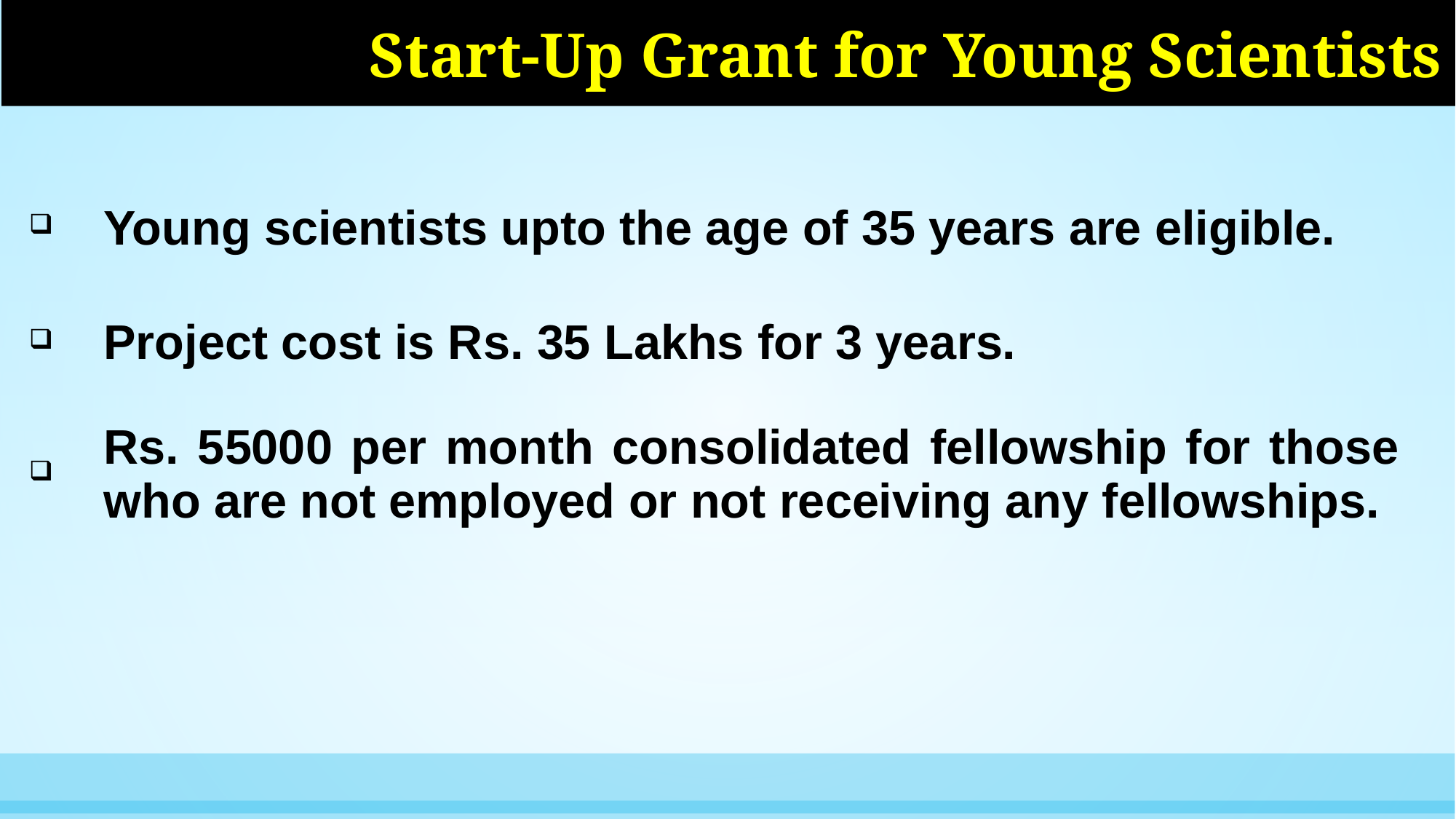

Start-Up Grant for Young Scientists
|  | Young scientists upto the age of 35 years are eligible. |
| --- | --- |
|  | Project cost is Rs. 35 Lakhs for 3 years. |
|  | Rs. 55000 per month consolidated fellowship for those who are not employed or not receiving any fellowships. |